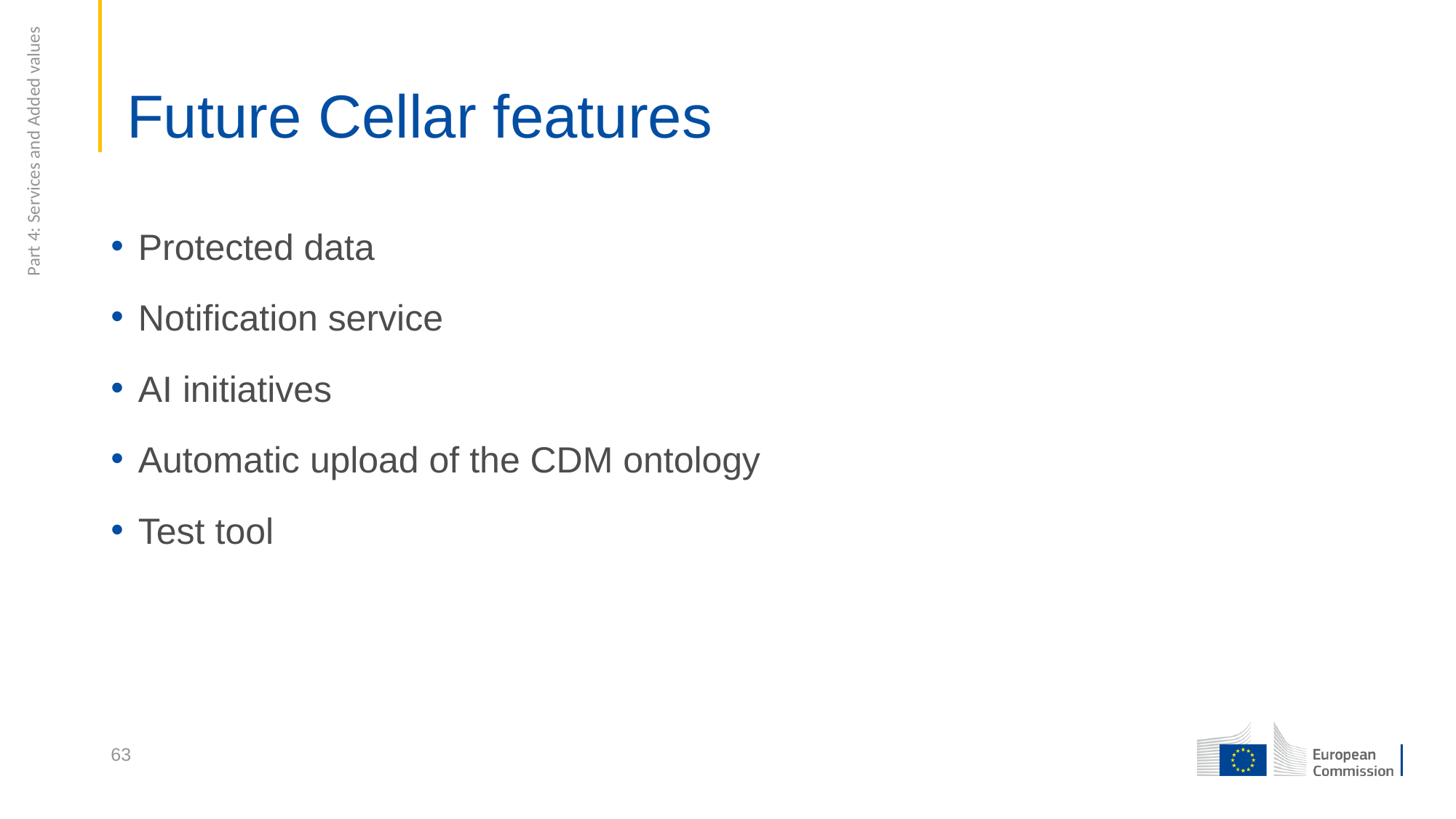

# Future Cellar features
Part 4: Services and Added values
Protected data
Notification service
AI initiatives
Automatic upload of the CDM ontology
Test tool
63